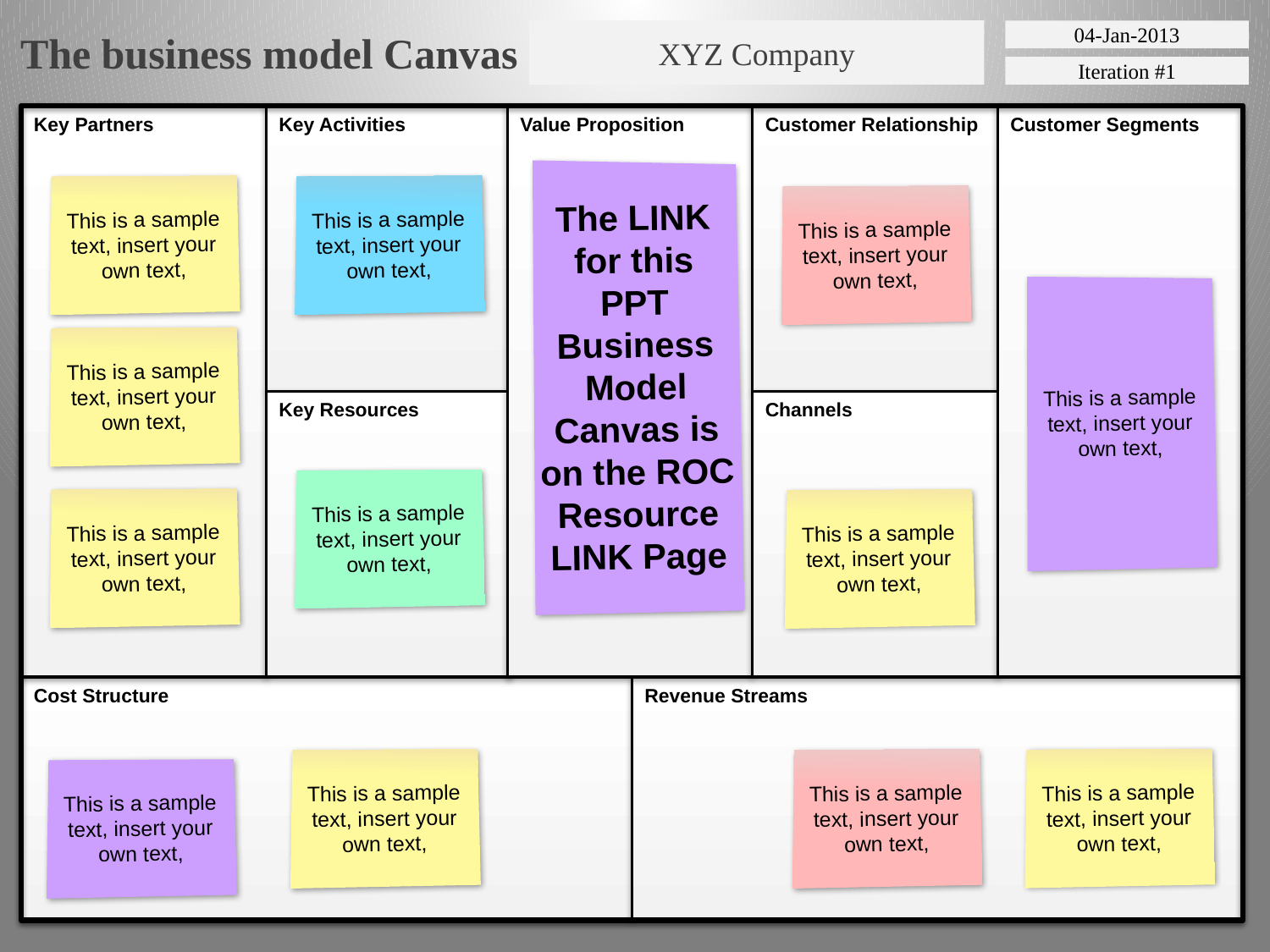

XYZ Company
04-Jan-2013
The business model Canvas
Iteration #1
Key Partners

Key Activities

Value Proposition

Customer Relationship

Customer Segments

The LINK for this PPT Business Model Canvas is on the ROC Resource LINK Page
This is a sample text, insert your own text,
This is a sample text, insert your own text,
This is a sample text, insert your own ext,
This is a sample text, insert your own text,
This is a sample text, insert your own text,
This is a sample text, insert your own text,
Key Resources
Channels

This is a sample text, insert your own text,
This is a sample text, insert your own text,
This is a sample text, insert your own text,
Cost Structure

Revenue Streams

This is a sample text, insert your own text,
This is a sample text, insert your own text,
This is a sample text, insert your own text,
This is a sample text, insert your own text,